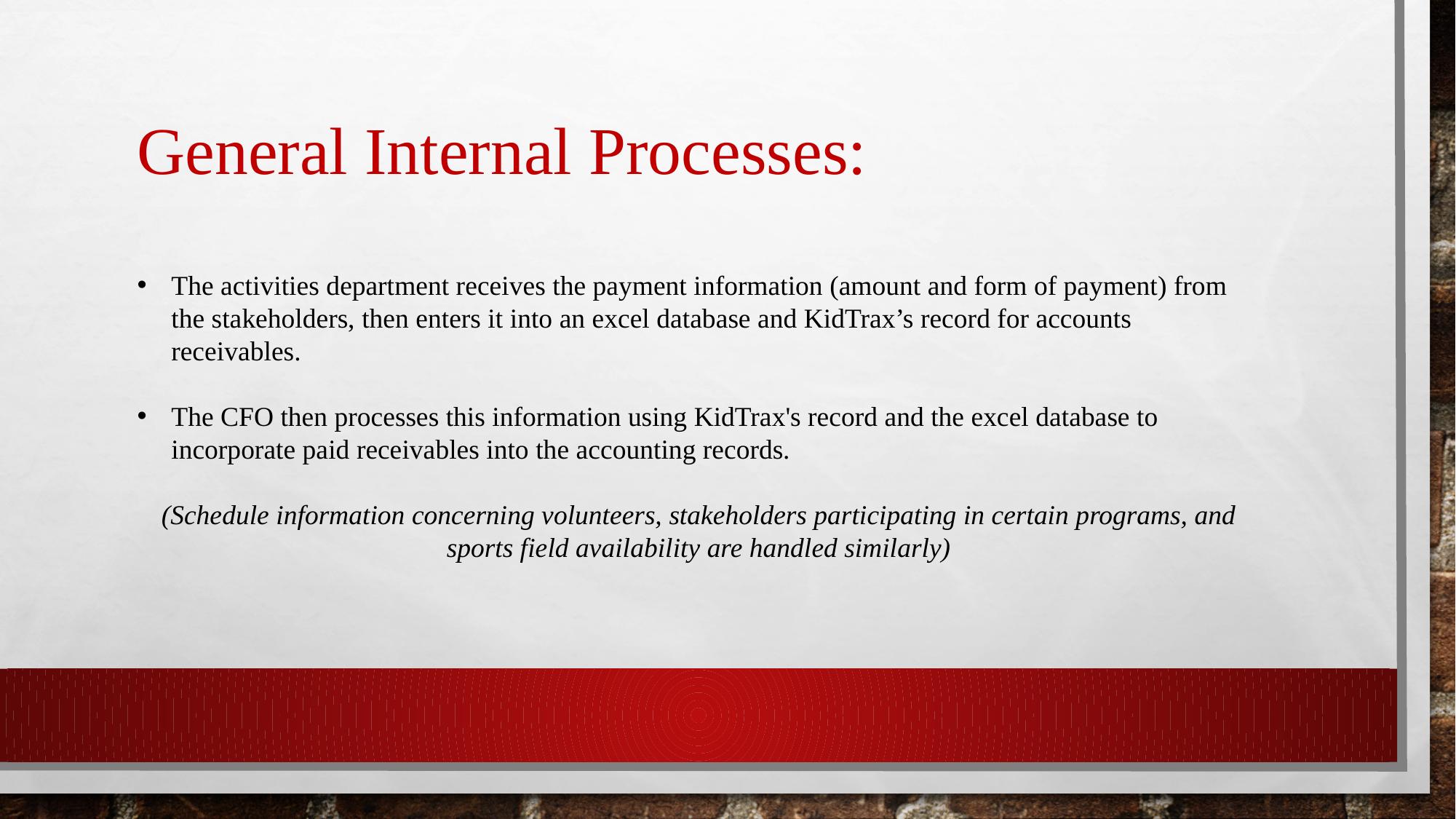

General Internal Processes:

The activities department receives the payment information (amount and form of payment) from the stakeholders, then enters it into an excel database and KidTrax’s record for accounts receivables.

The CFO then processes this information using KidTrax's record and the excel database to incorporate paid receivables into the accounting records.

(Schedule information concerning volunteers, stakeholders participating in certain programs, and sports field availability are handled similarly)